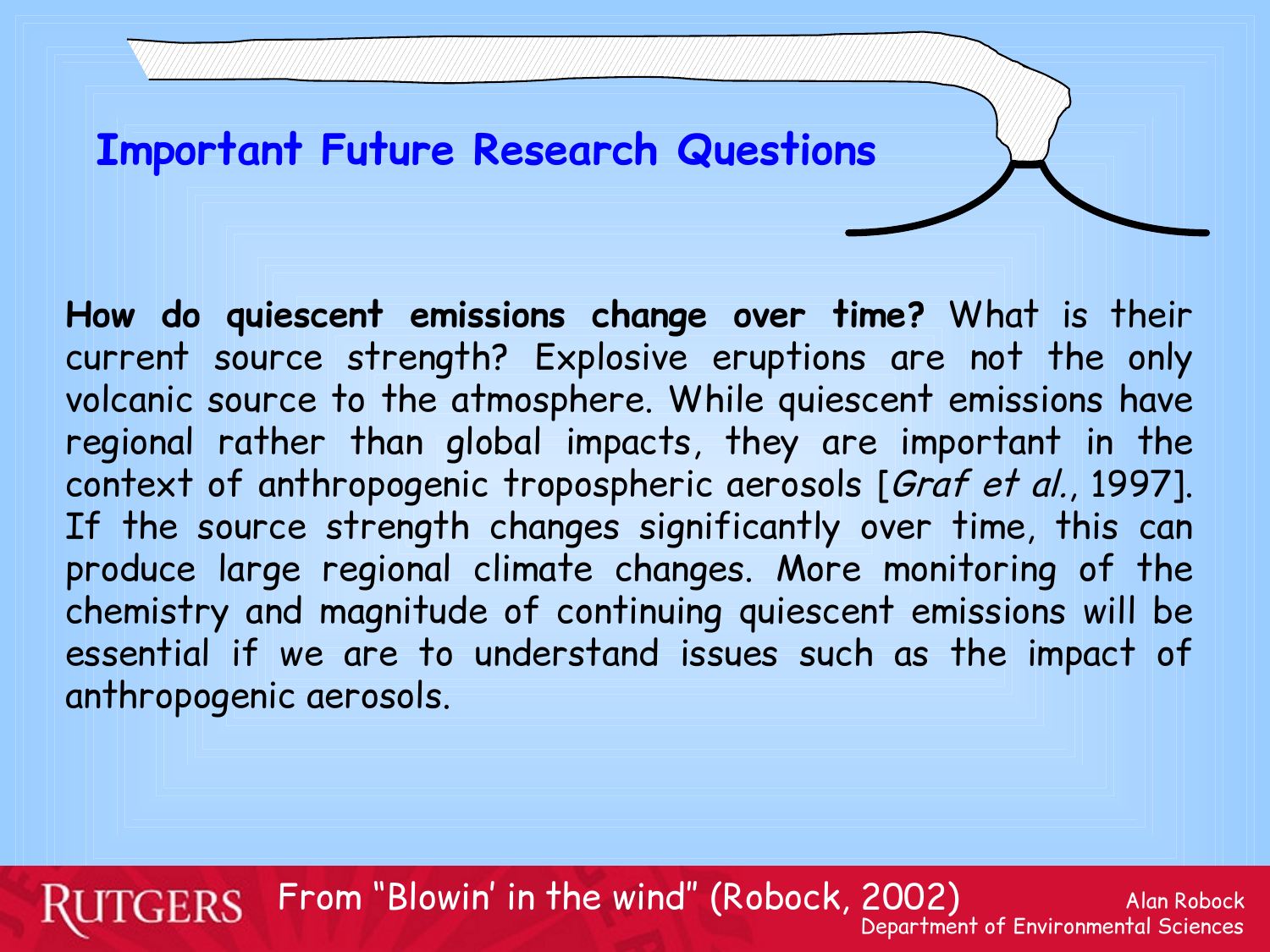

Important Future Research Questions
How do quiescent emissions change over time? What is their current source strength? Explosive eruptions are not the only volcanic source to the atmosphere. While quiescent emissions have regional rather than global impacts, they are important in the context of anthropogenic tropospheric aerosols [Graf et al., 1997]. If the source strength changes significantly over time, this can produce large regional climate changes. More monitoring of the chemistry and magnitude of continuing quiescent emissions will be essential if we are to understand issues such as the impact of anthropogenic aerosols.
From “Blowin’ in the wind” (Robock, 2002)